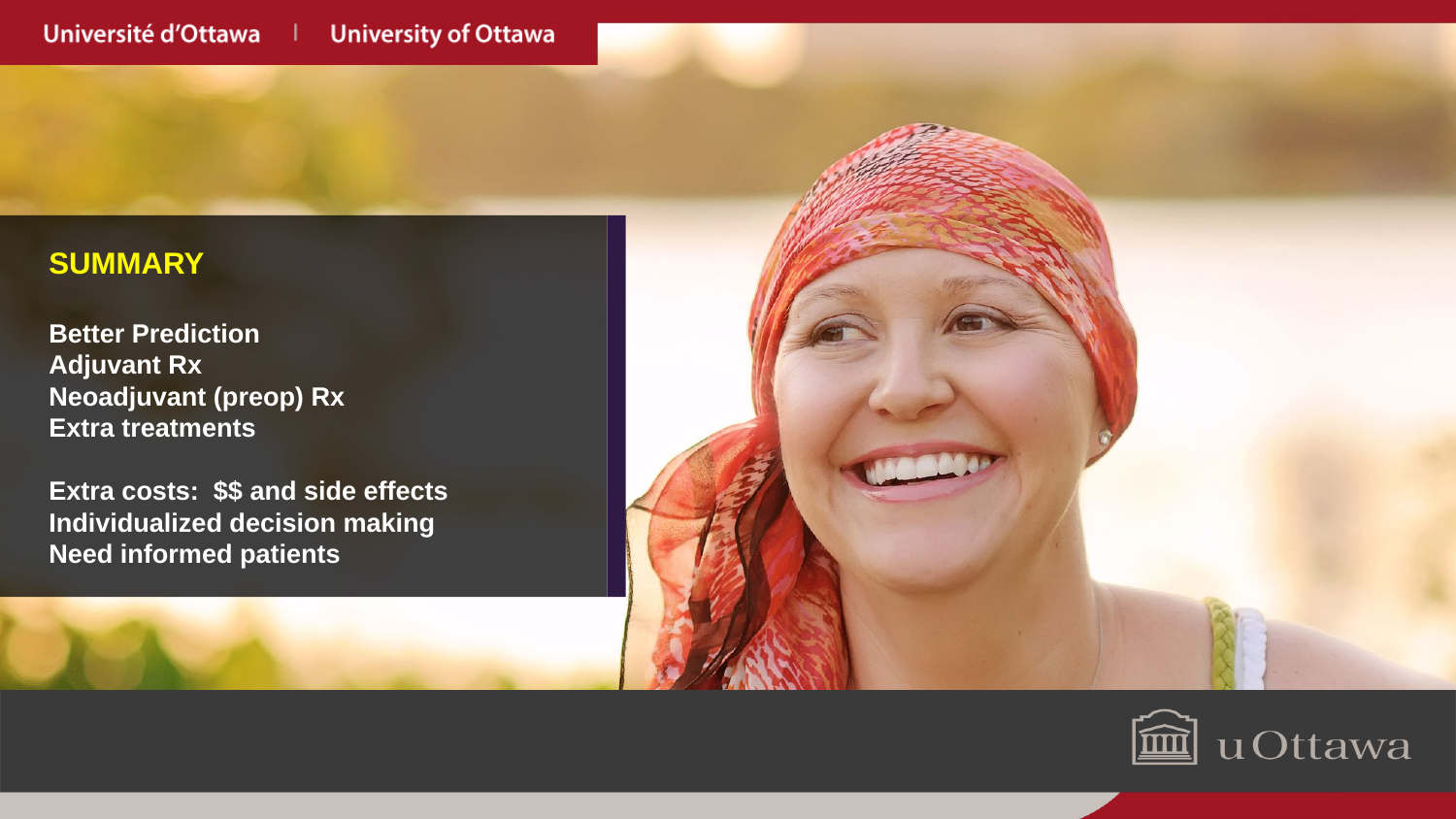

SUMMARY

Better Prediction
Adjuvant Rx
Neoadjuvant (preop) Rx
Extra treatments

Extra costs:  $$ and side effects
Individualized decision making
Need informed patients